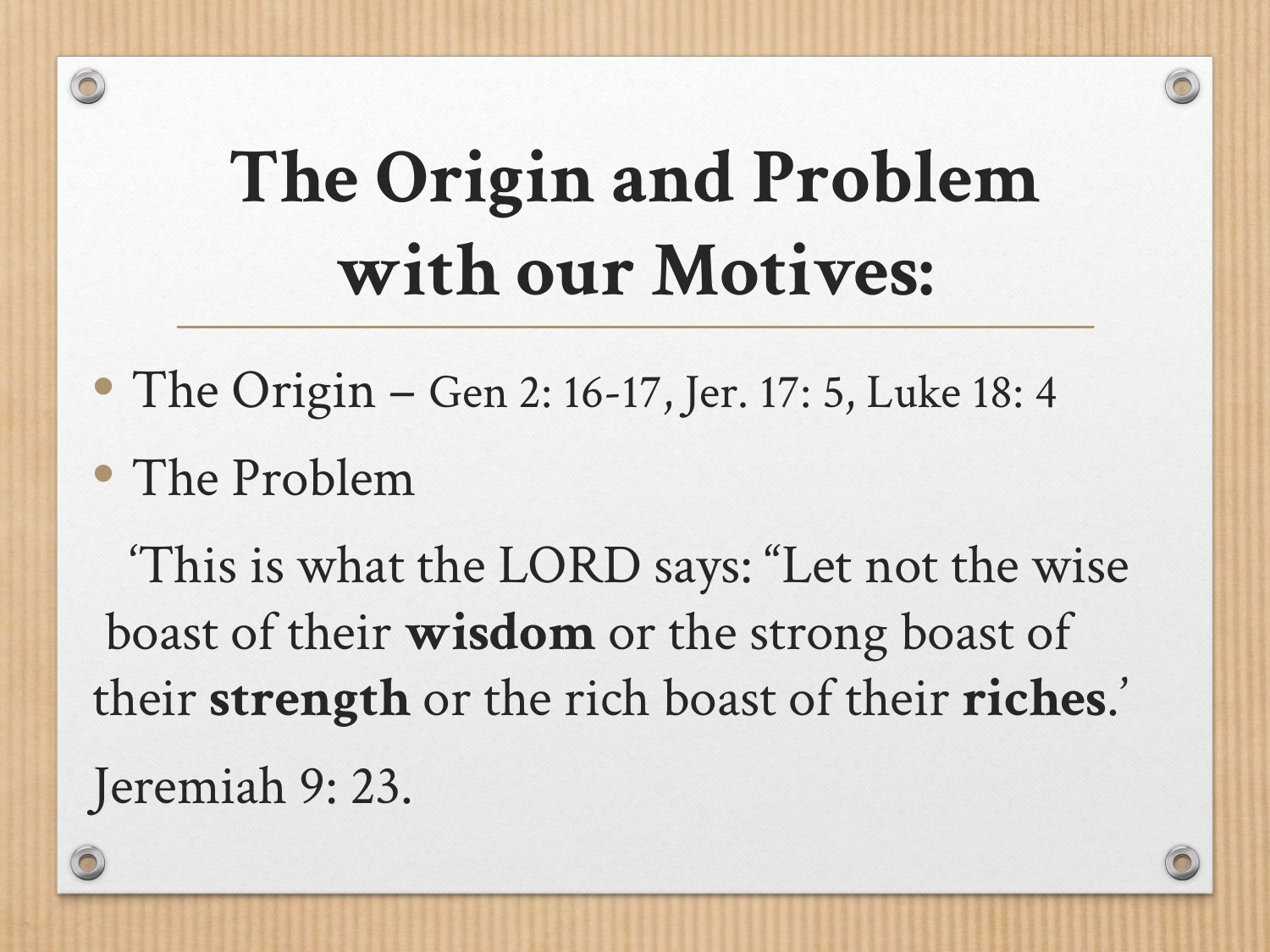

# The Origin and Problem with our Motives:
The Origin – Gen 2: 16-17, Jer. 17: 5, Luke 18: 4
The Problem
   ‘This is what the Lord says: “Let not the wise     boast of their wisdom or the strong boast of their strength or the rich boast of their riches.’
Jeremiah 9: 23.